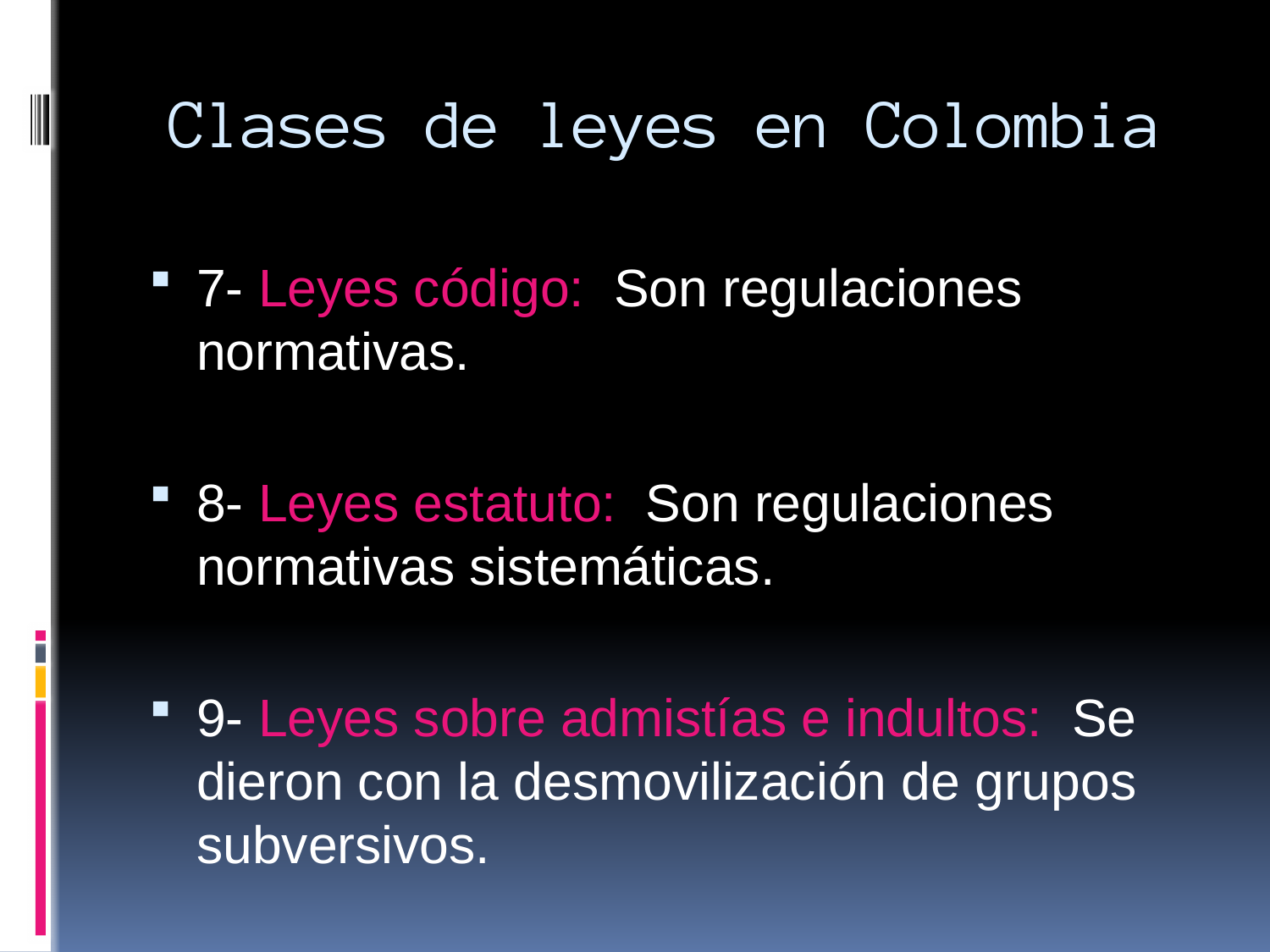

# Clases de leyes en Colombia
7- Leyes código:  Son regulaciones normativas.

8- Leyes estatuto:  Son regulaciones normativas sistemáticas.

9- Leyes sobre admistías e indultos:  Se dieron con la desmovilización de grupos subversivos.